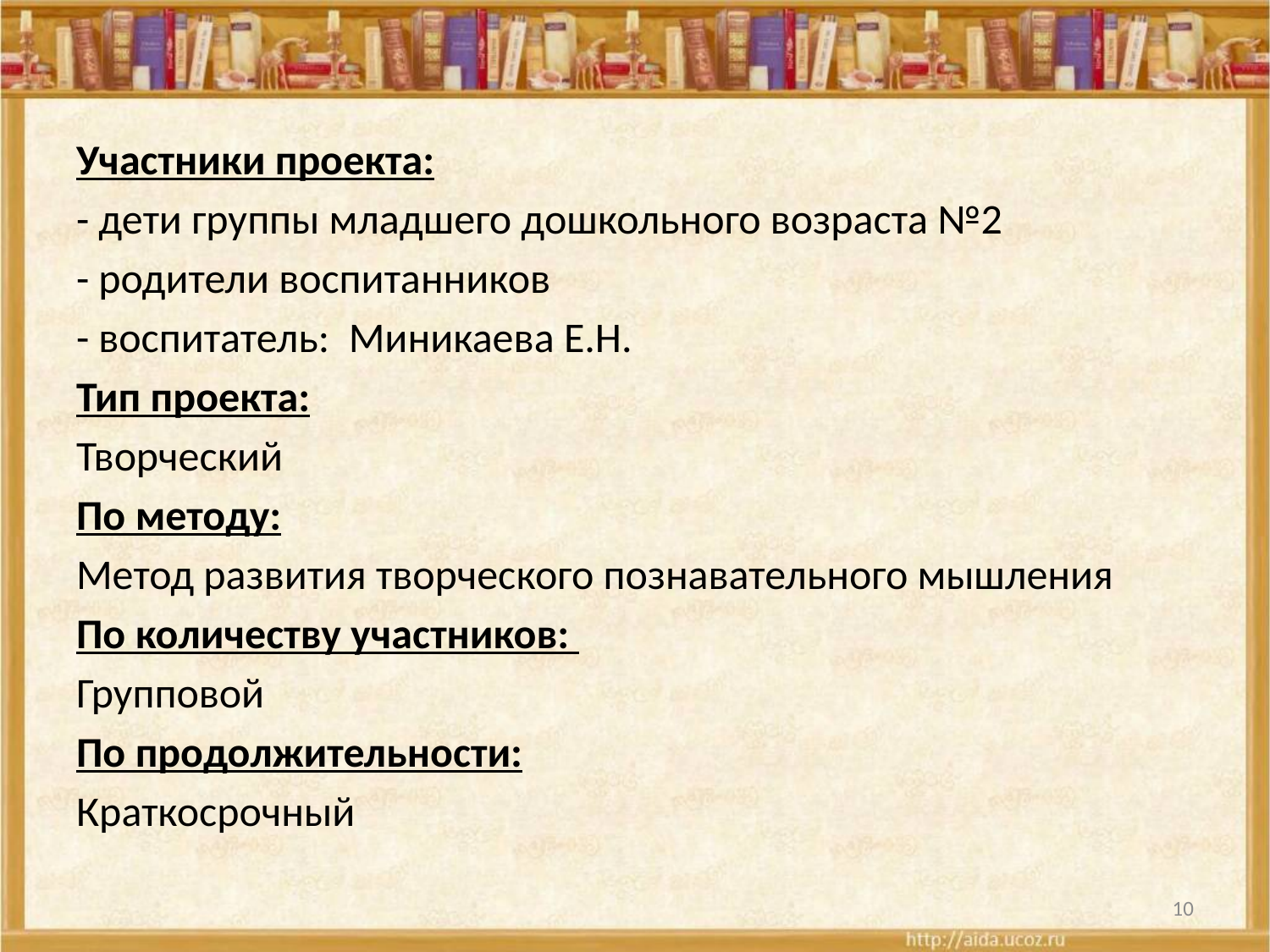

Участники проекта:
- дети группы младшего дошкольного возраста №2
- родители воспитанников
- воспитатель:  Миникаева Е.Н.
Тип проекта:
Творческий
По методу:
Метод развития творческого познавательного мышления
По количеству участников:
Групповой
По продолжительности:
Краткосрочный

10